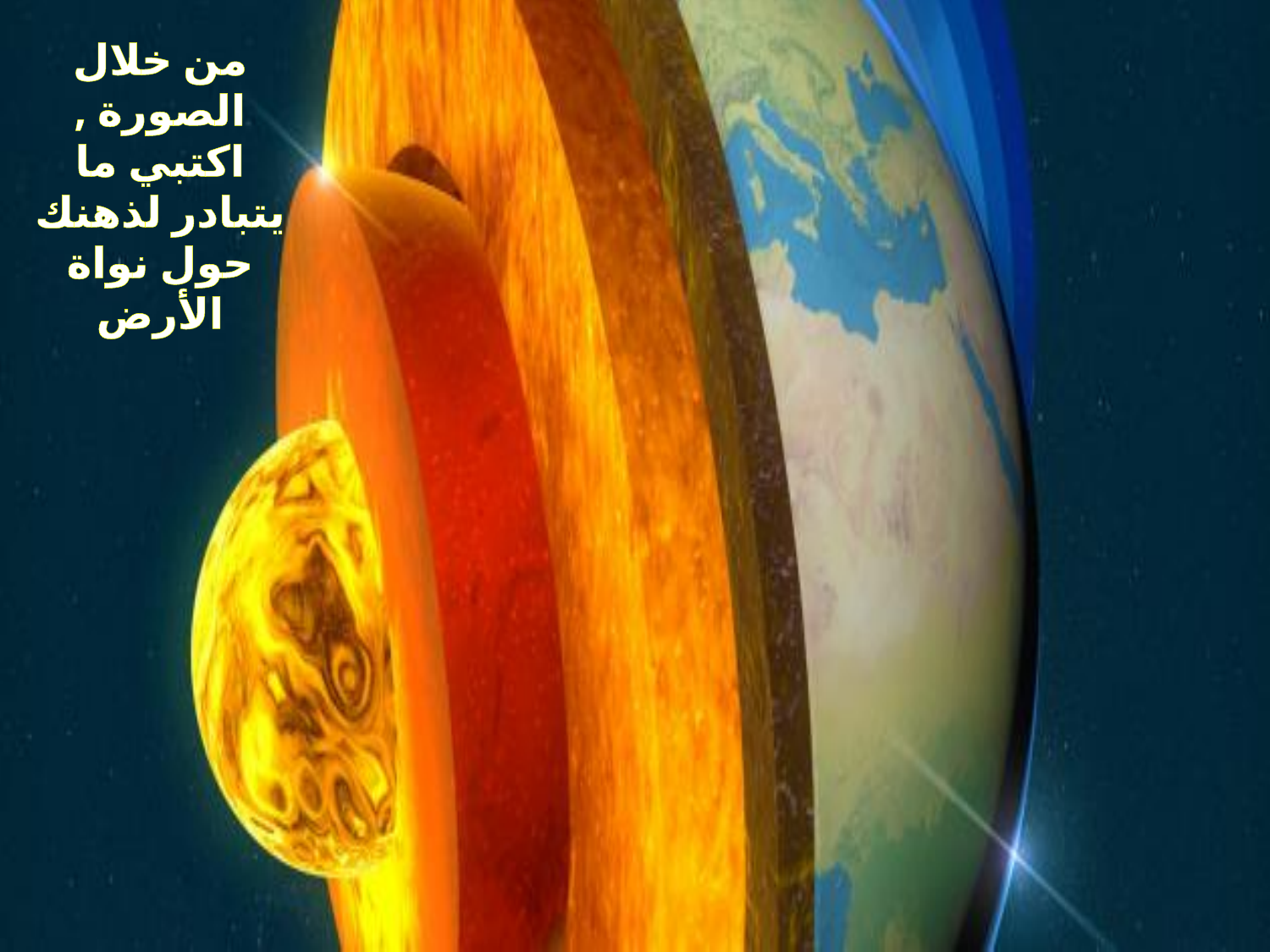

من خلال الصورة , اكتبي ما يتبادر لذهنك حول نواة الأرض